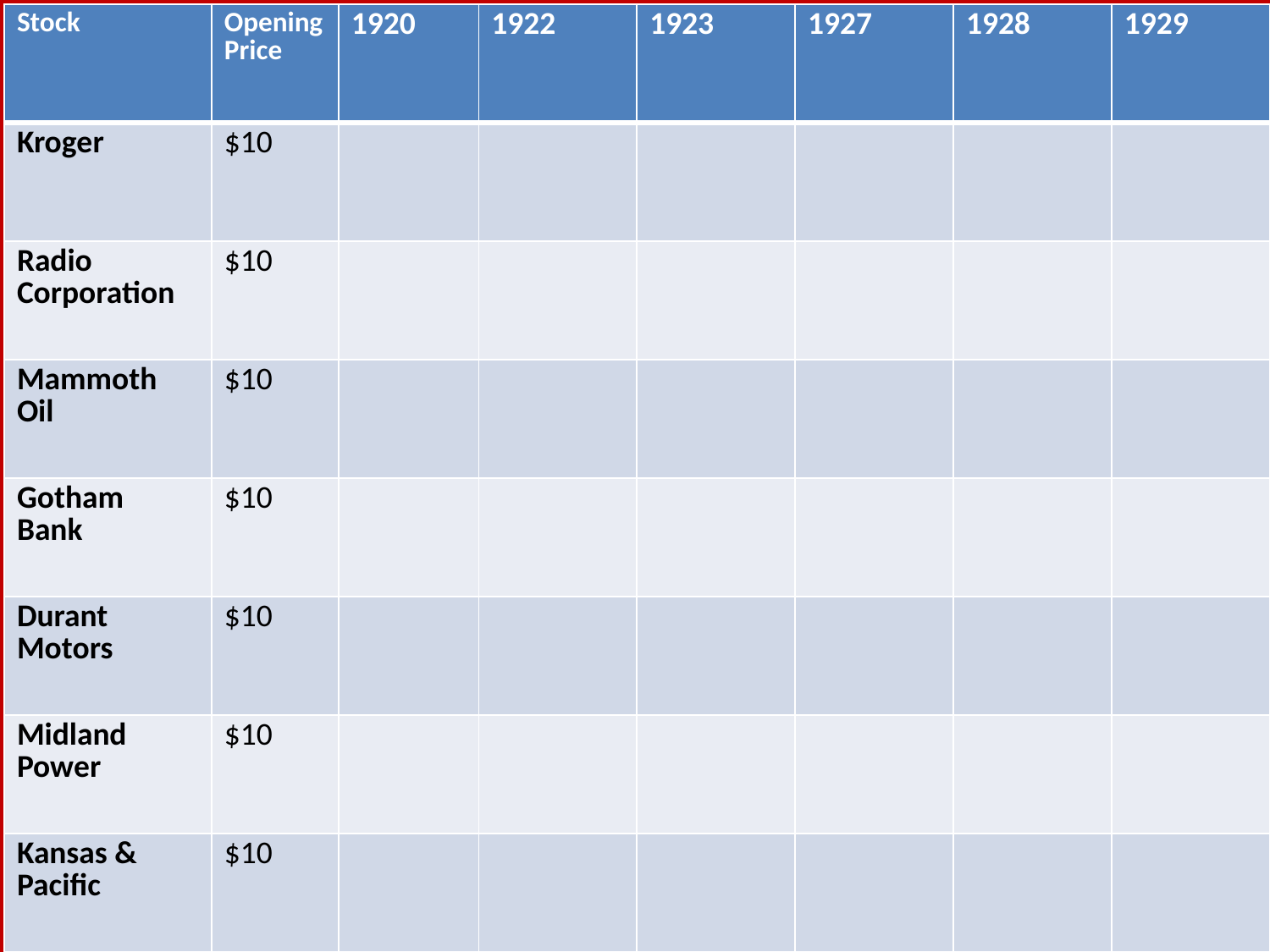

| Stock | Opening Price | 1920 | 1922 | 1923 | 1927 | 1928 | 1929 |
| --- | --- | --- | --- | --- | --- | --- | --- |
| Kroger | $10 |  |  |  |  |  |  |
| Radio Corporation | $10 |  |  |  |  |  |  |
| Mammoth Oil | $10 |  |  |  |  |  |  |
| Gotham Bank | $10 |  |  |  |  |  |  |
| Durant Motors | $10 |  |  |  |  |  |  |
| Midland Power | $10 |  |  |  |  |  |  |
| Kansas & Pacific | $10 |  |  |  |  |  |  |
| Tel-Tone | $10 |  |  |  |  |  |  |
#